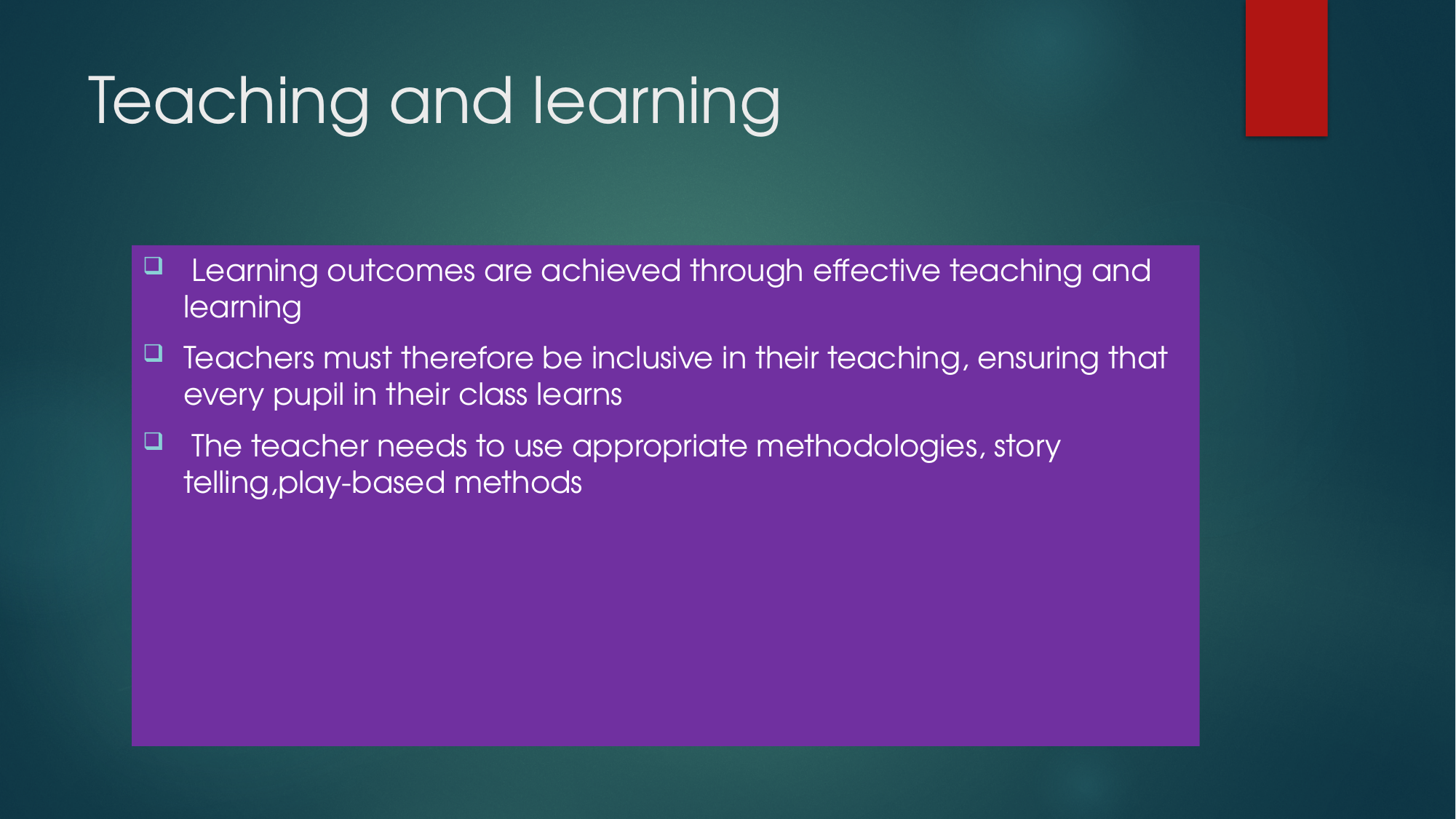

# Teaching and learning
 Learning outcomes are achieved through effective teaching and learning
Teachers must therefore be inclusive in their teaching, ensuring that every pupil in their class learns
 The teacher needs to use appropriate methodologies, story telling,play-based methods